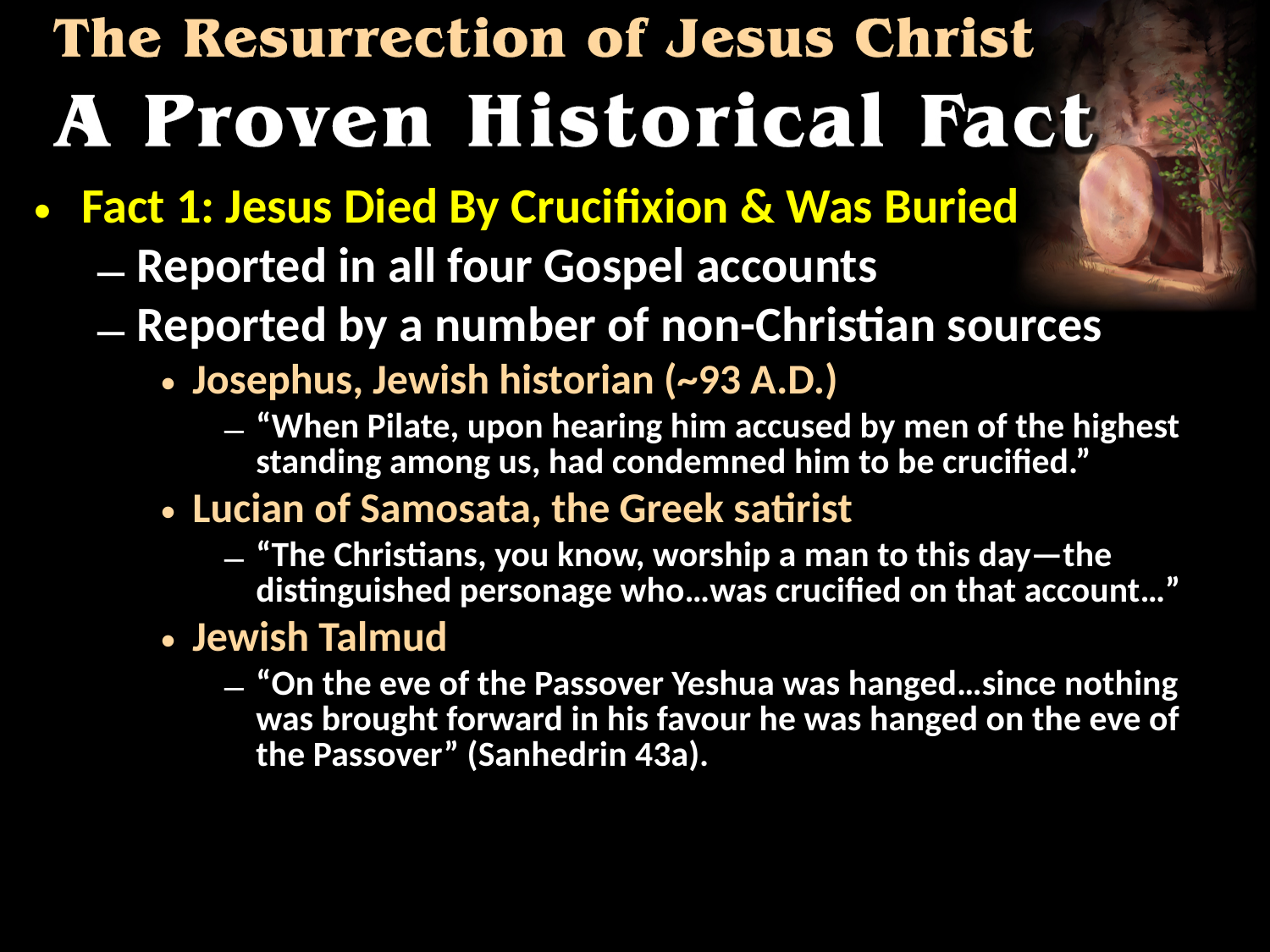

Fact 1: Jesus Died By Crucifixion & Was Buried
Reported in all four Gospel accounts
Reported by a number of non-Christian sources
Josephus, Jewish historian (~93 A.D.)
“When Pilate, upon hearing him accused by men of the highest standing among us, had condemned him to be crucified.”
Lucian of Samosata, the Greek satirist
“The Christians, you know, worship a man to this day—the distinguished personage who…was crucified on that account…”
Jewish Talmud
“On the eve of the Passover Yeshua was hanged…since nothing was brought forward in his favour he was hanged on the eve of the Passover” (Sanhedrin 43a).